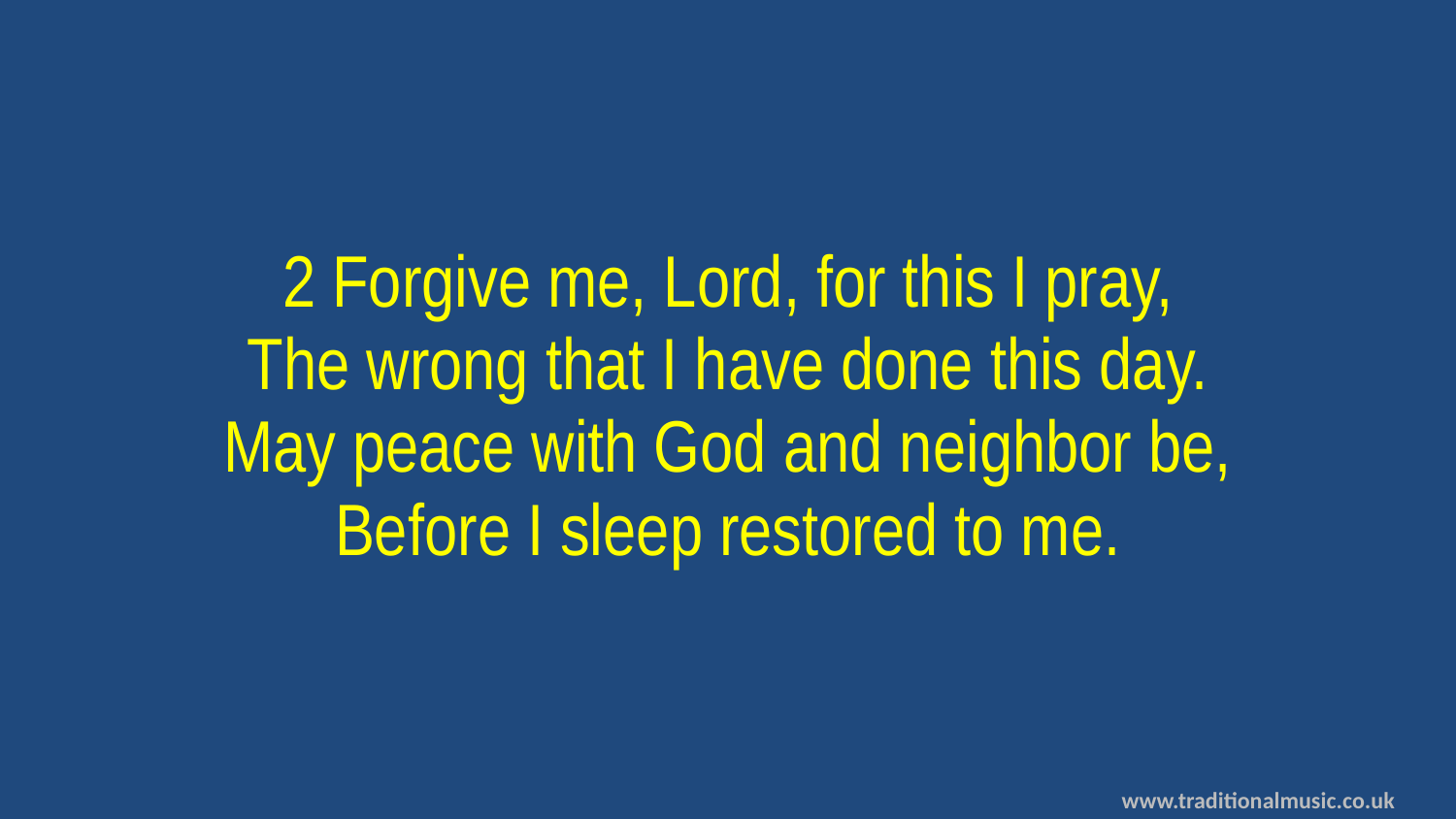

2 Forgive me, Lord, for this I pray,
The wrong that I have done this day.
May peace with God and neighbor be,
Before I sleep restored to me.